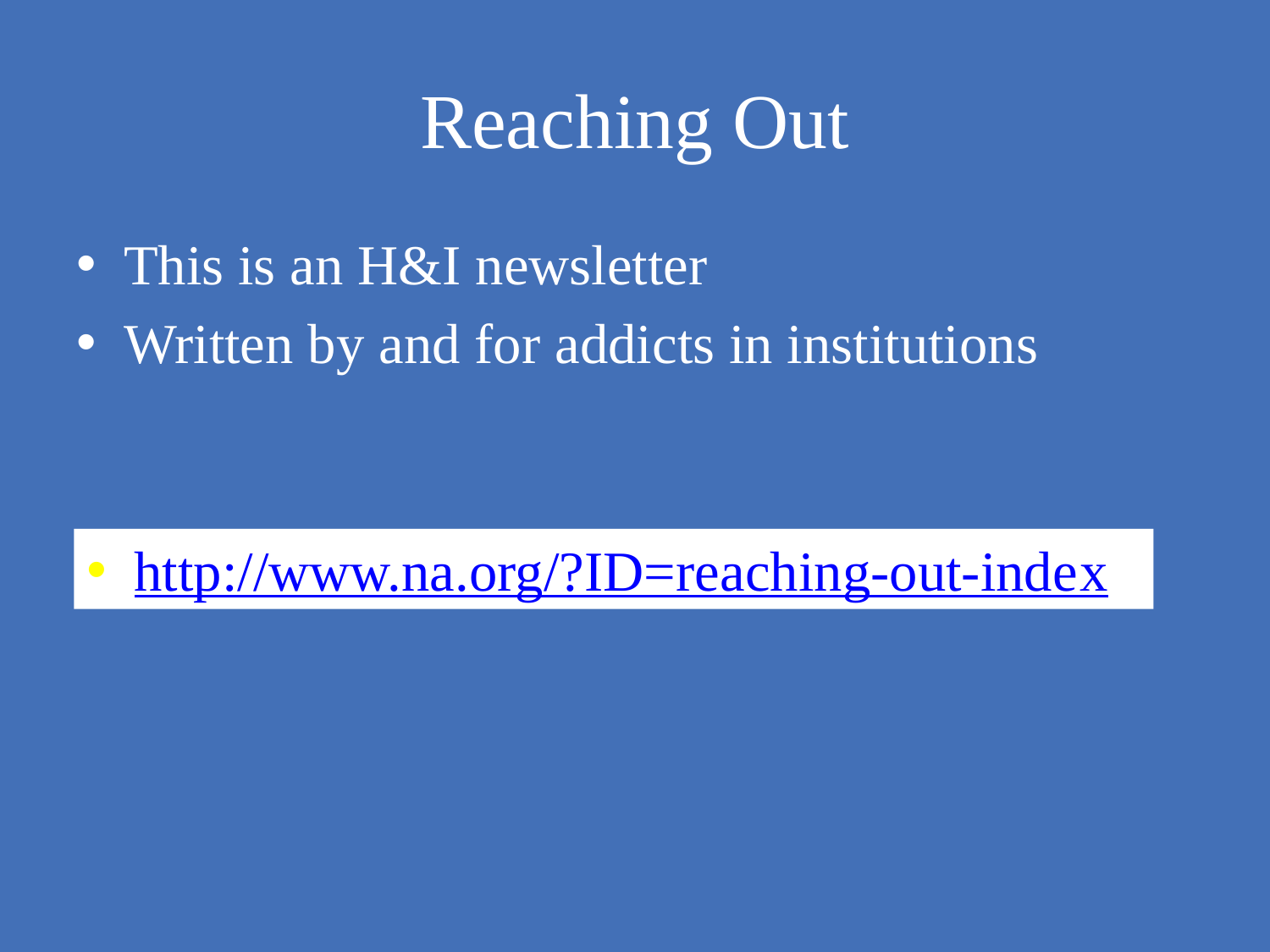

# Reaching Out
This is an H&I newsletter
Written by and for addicts in institutions

http://www.na.org/?ID=reaching-out-index